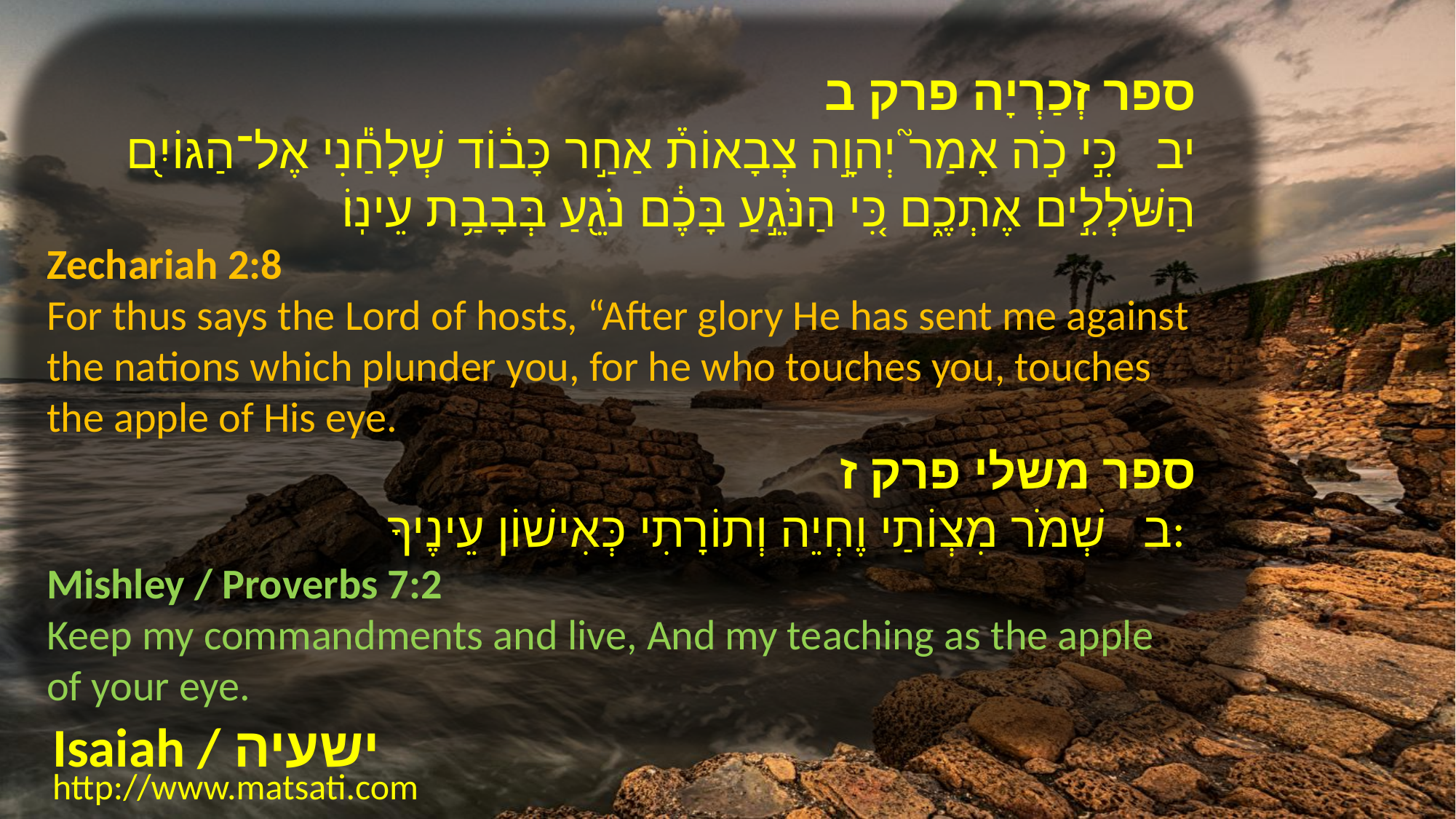

ספר זְכַרְיָה פרק ב
יב   כִּ֣י כֹ֣ה אָמַר֮ יְהוָ֣ה צְבָאוֹת֒ אַחַ֣ר כָּב֔וֹד שְׁלָחַ֕נִי אֶל־הַגּוֹיִ֖ם הַשֹּׁלְלִ֣ים אֶתְכֶ֑ם כִּ֚י הַנֹּגֵ֣עַ בָּכֶ֔ם נֹגֵ֖עַ בְּבָבַ֥ת עֵינֽוֹ׃
Zechariah 2:8
For thus says the Lord of hosts, “After glory He has sent me against the nations which plunder you, for he who touches you, touches the apple of His eye.
﻿ספר משלי פרק ז
ב   שְׁמֹר מִצְוֹתַי וֶחְיֵה וְתוֹרָתִי כְּאִישׁוֹן עֵינֶיךָ:
Mishley / Proverbs 7:2
Keep my commandments and live, And my teaching as the apple of your eye.
Isaiah / ישעיה
http://www.matsati.com